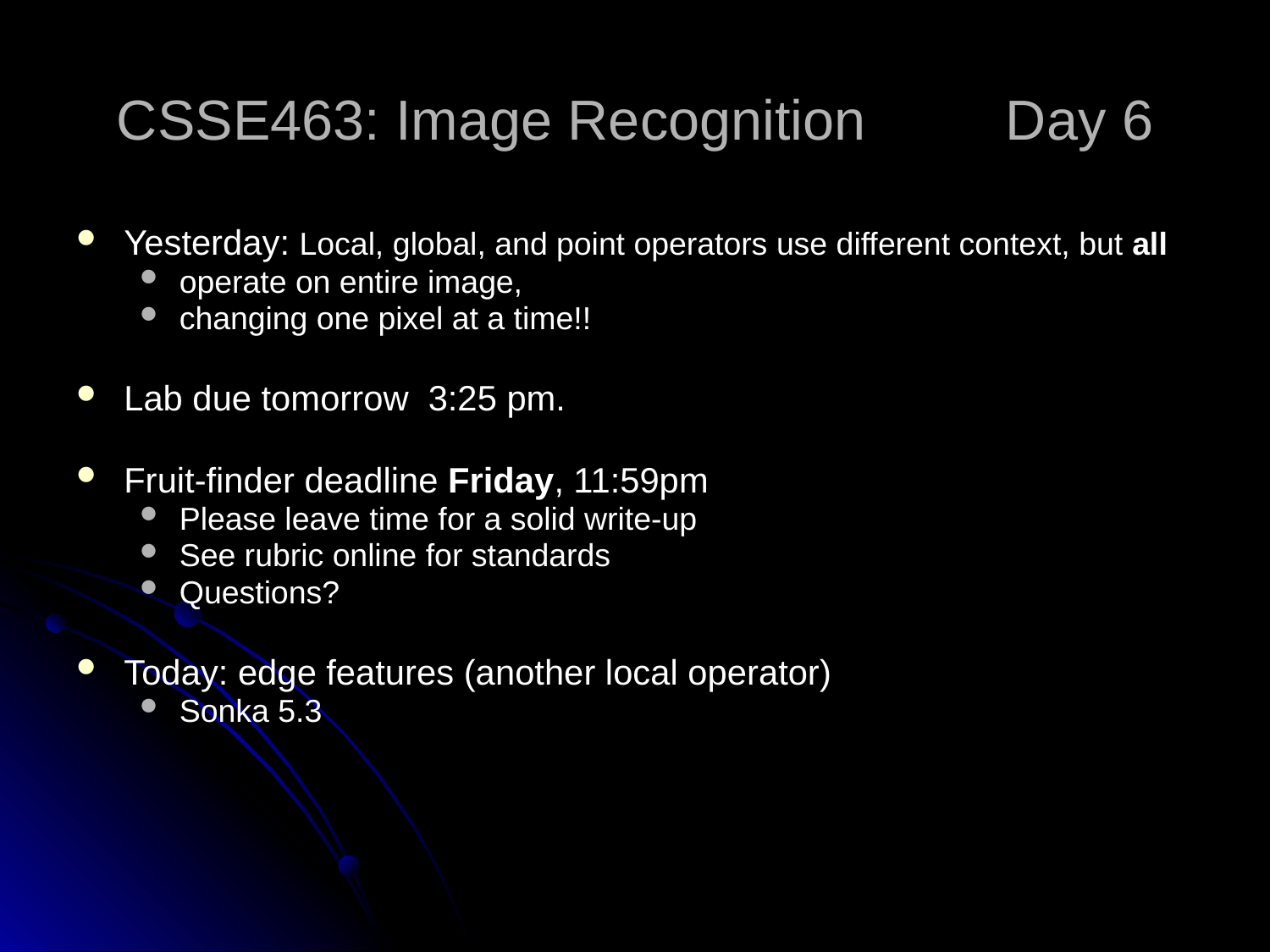

# CSSE463: Image Recognition 	Day 6
Yesterday: Local, global, and point operators use different context, but all
operate on entire image,
changing one pixel at a time!!

Lab due tomorrow  3:25 pm.

Fruit-finder deadline Friday, 11:59pm
Please leave time for a solid write-up
See rubric online for standards
Questions?

Today: edge features (another local operator)
Sonka 5.3